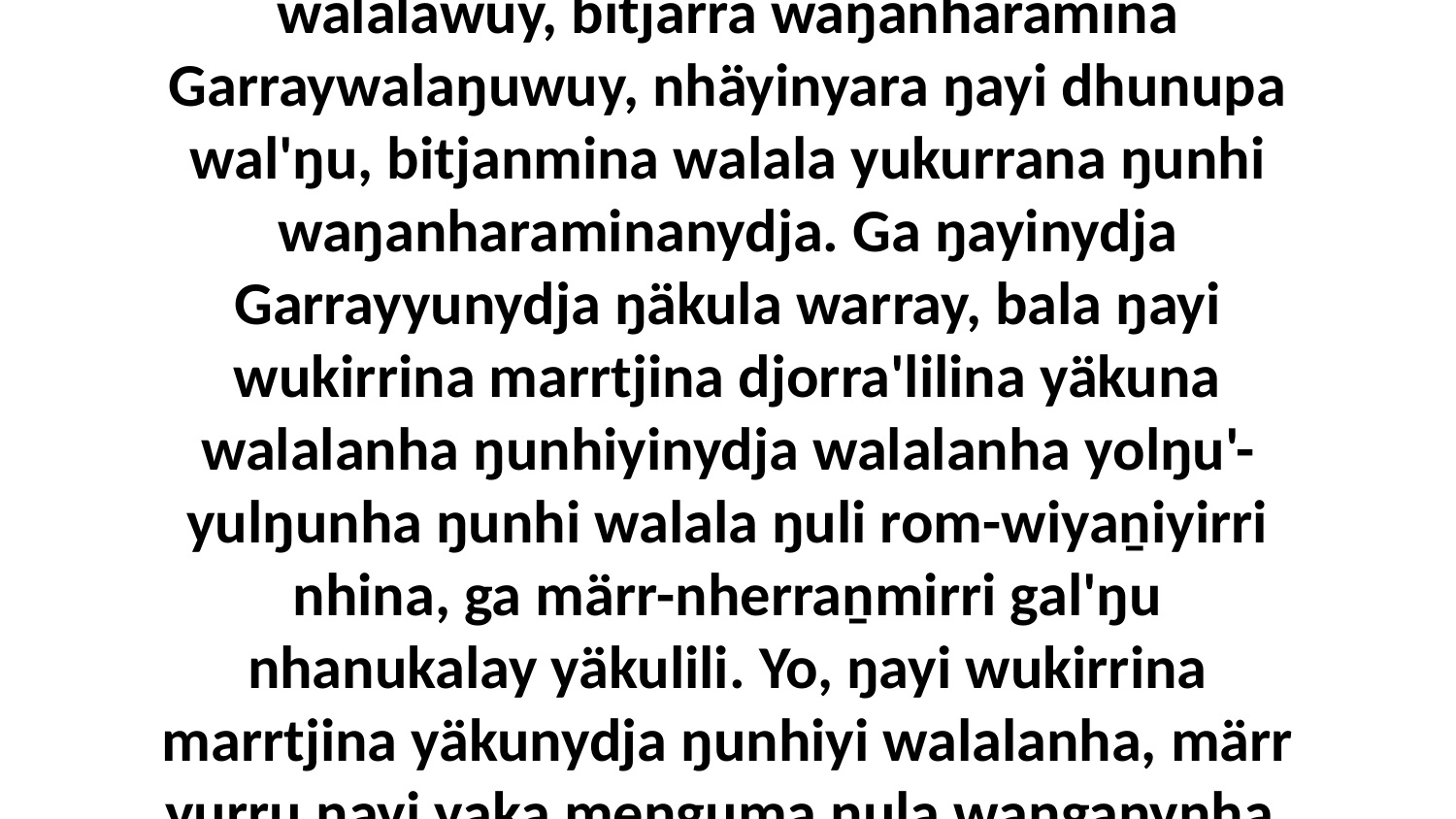

16 Bala ŋunhinydja walala yolŋu'-yulŋu ŋunhi walala ŋuli rom-wiyaṉiyirri yukurra Garraywu, walala waŋanharamina yukurrana walalawuy, bitjarra waŋanharamina Garraywalaŋuwuy, nhäyinyara ŋayi dhunupa wal'ŋu, bitjanmina walala yukurrana ŋunhi waŋanharaminanydja. Ga ŋayinydja Garrayyunydja ŋäkula warray, bala ŋayi wukirrina marrtjina djorra'lilina yäkuna walalanha ŋunhiyinydja walalanha yolŋu'-yulŋunha ŋunhi walala ŋuli rom-wiyaṉiyirri nhina, ga märr-nherraṉmirri gal'ŋu nhanukalay yäkulili. Yo, ŋayi wukirrina marrtjina yäkunydja ŋunhiyi walalanha, märr yurru ŋayi yaka meṉguma ŋula waŋganynha, ŋulinyaramirriyunydja ŋunhi ŋayi yurru buku-ruŋinyamarama wekama yolŋu'-yulŋuwu.